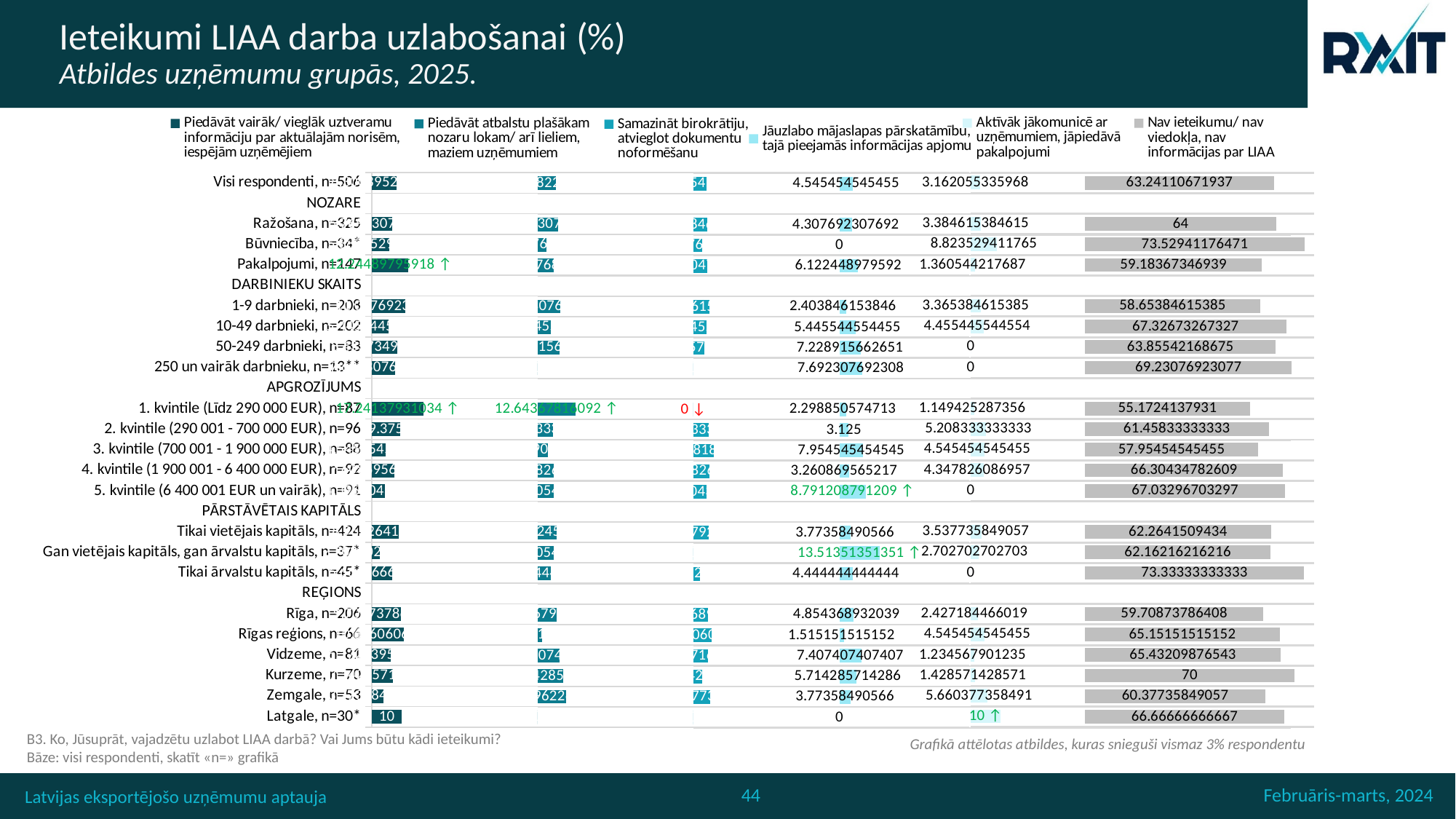

# Ieteikumi LIAA darba uzlabošanai (%) Atbildes uzņēmumu grupās, 2025.

### Chart

| Category | Aktīvāk jākomunicē ar uzņēmumiem, jāpiedāvā pakalpojumi |
|---|---|
| Visi respondenti, n=506 | 3.162055335968 |
| NOZARE | None |
| Ražošana, n=325 | 3.384615384615 |
| Būvniecība, n=34* | 8.823529411765 |
| Pakalpojumi, n=147 | 1.360544217687 |
| DARBINIEKU SKAITS | None |
| 1-9 darbnieki, n=208 | 3.365384615385 |
| 10-49 darbnieki, n=202 | 4.455445544554 |
| 50-249 darbnieki, n=83 | 0.0 |
| 250 un vairāk darbnieku, n=13** | 0.0 |
| APGROZĪJUMS | None |
| 1. kvintile (Līdz 290 000 EUR), n=87 | 1.149425287356 |
| 2. kvintile (290 001 - 700 000 EUR), n=96 | 5.208333333333 |
| 3. kvintile (700 001 - 1 900 000 EUR), n=88 | 4.545454545455 |
| 4. kvintile (1 900 001 - 6 400 000 EUR), n=92 | 4.347826086957 |
| 5. kvintile (6 400 001 EUR un vairāk), n=91 | 0.0 |
| PĀRSTĀVĒTAIS KAPITĀLS | None |
| Tikai vietējais kapitāls, n=424 | 3.537735849057 |
| Gan vietējais kapitāls, gan ārvalstu kapitāls, n=37* | 2.702702702703 |
| Tikai ārvalstu kapitāls, n=45* | 0.0 |
| REĢIONS | None |
| Rīga, n=206 | 2.427184466019 |
| Rīgas reģions, n=66 | 4.545454545455 |
| Vidzeme, n=81 | 1.234567901235 |
| Kurzeme, n=70 | 1.428571428571 |
| Zemgale, n=53 | 5.660377358491 |
| Latgale, n=30* | 10.0 |

### Chart

| Category | Nav ieteikumu/ nav viedokļa, nav informācijas par LIAA |
|---|---|
| Visi respondenti, n=506 | 63.24110671937 |
| NOZARE | None |
| Ražošana, n=325 | 64.0 |
| Būvniecība, n=34* | 73.52941176471 |
| Pakalpojumi, n=147 | 59.18367346939 |
| DARBINIEKU SKAITS | None |
| 1-9 darbnieki, n=208 | 58.65384615385 |
| 10-49 darbnieki, n=202 | 67.32673267327 |
| 50-249 darbnieki, n=83 | 63.85542168675 |
| 250 un vairāk darbnieku, n=13** | 69.23076923077 |
| APGROZĪJUMS | None |
| 1. kvintile (Līdz 290 000 EUR), n=87 | 55.1724137931 |
| 2. kvintile (290 001 - 700 000 EUR), n=96 | 61.45833333333 |
| 3. kvintile (700 001 - 1 900 000 EUR), n=88 | 57.95454545455 |
| 4. kvintile (1 900 001 - 6 400 000 EUR), n=92 | 66.30434782609 |
| 5. kvintile (6 400 001 EUR un vairāk), n=91 | 67.03296703297 |
| PĀRSTĀVĒTAIS KAPITĀLS | None |
| Tikai vietējais kapitāls, n=424 | 62.2641509434 |
| Gan vietējais kapitāls, gan ārvalstu kapitāls, n=37* | 62.16216216216 |
| Tikai ārvalstu kapitāls, n=45* | 73.33333333333 |
| REĢIONS | None |
| Rīga, n=206 | 59.70873786408 |
| Rīgas reģions, n=66 | 65.15151515152 |
| Vidzeme, n=81 | 65.43209876543 |
| Kurzeme, n=70 | 70.0 |
| Zemgale, n=53 | 60.37735849057 |
| Latgale, n=30* | 66.66666666667 |

### Chart

| Category | Piedāvāt vairāk/ vieglāk uztveramu informāciju par aktuālajām norisēm, iespējām uzņēmējiem |
|---|---|
| Visi respondenti, n=506 | 8.300395256917 |
| NOZARE | None |
| Ražošana, n=325 | 6.769230769231 |
| Būvniecība, n=34* | 5.882352941176 |
| Pakalpojumi, n=147 | 12.24489795918 |
| DARBINIEKU SKAITS | None |
| 1-9 darbnieki, n=208 | 11.05769230769 |
| 10-49 darbnieki, n=202 | 5.445544554455 |
| 50-249 darbnieki, n=83 | 8.433734939759 |
| 250 un vairāk darbnieku, n=13** | 7.692307692308 |
| APGROZĪJUMS | None |
| 1. kvintile (Līdz 290 000 EUR), n=87 | 17.24137931034 |
| 2. kvintile (290 001 - 700 000 EUR), n=96 | 9.375 |
| 3. kvintile (700 001 - 1 900 000 EUR), n=88 | 4.545454545455 |
| 4. kvintile (1 900 001 - 6 400 000 EUR), n=92 | 7.608695652174 |
| 5. kvintile (6 400 001 EUR un vairāk), n=91 | 4.395604395604 |
| PĀRSTĀVĒTAIS KAPITĀLS | None |
| Tikai vietējais kapitāls, n=424 | 8.962264150943 |
| Gan vietējais kapitāls, gan ārvalstu kapitāls, n=37* | 2.702702702703 |
| Tikai ārvalstu kapitāls, n=45* | 6.666666666667 |
| REĢIONS | None |
| Rīga, n=206 | 9.708737864078 |
| Rīgas reģions, n=66 | 10.60606060606 |
| Vidzeme, n=81 | 6.172839506173 |
| Kurzeme, n=70 | 7.142857142857 |
| Zemgale, n=53 | 3.77358490566 |
| Latgale, n=30* | 10.0 |

### Chart

| Category | Piedāvāt atbalstu plašākam nozaru lokam/ arī lieliem, maziem uzņēmumiem |
|---|---|
| Visi respondenti, n=506 | 6.126482213439 |
| NOZARE | None |
| Ražošana, n=325 | 6.769230769231 |
| Būvniecība, n=34* | 2.941176470588 |
| Pakalpojumi, n=147 | 5.442176870748 |
| DARBINIEKU SKAITS | None |
| 1-9 darbnieki, n=208 | 7.692307692308 |
| 10-49 darbnieki, n=202 | 4.455445544554 |
| 50-249 darbnieki, n=83 | 7.228915662651 |
| 250 un vairāk darbnieku, n=13** | 0.0 |
| APGROZĪJUMS | None |
| 1. kvintile (Līdz 290 000 EUR), n=87 | 12.64367816092 |
| 2. kvintile (290 001 - 700 000 EUR), n=96 | 5.208333333333 |
| 3. kvintile (700 001 - 1 900 000 EUR), n=88 | 3.409090909091 |
| 4. kvintile (1 900 001 - 6 400 000 EUR), n=92 | 5.434782608696 |
| 5. kvintile (6 400 001 EUR un vairāk), n=91 | 5.494505494505 |
| PĀRSTĀVĒTAIS KAPITĀLS | None |
| Tikai vietējais kapitāls, n=424 | 6.367924528302 |
| Gan vietējais kapitāls, gan ārvalstu kapitāls, n=37* | 5.405405405405 |
| Tikai ārvalstu kapitāls, n=45* | 4.444444444444 |
| REĢIONS | None |
| Rīga, n=206 | 6.31067961165 |
| Rīgas reģions, n=66 | 1.515151515152 |
| Vidzeme, n=81 | 7.407407407407 |
| Kurzeme, n=70 | 8.571428571429 |
| Zemgale, n=53 | 9.433962264151 |
| Latgale, n=30* | 0.0 |

### Chart

| Category | Jāuzlabo mājaslapas pārskatāmību, tajā pieejamās informācijas apjomu |
|---|---|
| Visi respondenti, n=506 | 4.545454545455 |
| NOZARE | None |
| Ražošana, n=325 | 4.307692307692 |
| Būvniecība, n=34* | 0.0 |
| Pakalpojumi, n=147 | 6.122448979592 |
| DARBINIEKU SKAITS | None |
| 1-9 darbnieki, n=208 | 2.403846153846 |
| 10-49 darbnieki, n=202 | 5.445544554455 |
| 50-249 darbnieki, n=83 | 7.228915662651 |
| 250 un vairāk darbnieku, n=13** | 7.692307692308 |
| APGROZĪJUMS | None |
| 1. kvintile (Līdz 290 000 EUR), n=87 | 2.298850574713 |
| 2. kvintile (290 001 - 700 000 EUR), n=96 | 3.125 |
| 3. kvintile (700 001 - 1 900 000 EUR), n=88 | 7.954545454545 |
| 4. kvintile (1 900 001 - 6 400 000 EUR), n=92 | 3.260869565217 |
| 5. kvintile (6 400 001 EUR un vairāk), n=91 | 8.791208791209 |
| PĀRSTĀVĒTAIS KAPITĀLS | None |
| Tikai vietējais kapitāls, n=424 | 3.77358490566 |
| Gan vietējais kapitāls, gan ārvalstu kapitāls, n=37* | 13.51351351351 |
| Tikai ārvalstu kapitāls, n=45* | 4.444444444444 |
| REĢIONS | None |
| Rīga, n=206 | 4.854368932039 |
| Rīgas reģions, n=66 | 1.515151515152 |
| Vidzeme, n=81 | 7.407407407407 |
| Kurzeme, n=70 | 5.714285714286 |
| Zemgale, n=53 | 3.77358490566 |
| Latgale, n=30* | 0.0 |

### Chart

| Category | Samazināt birokrātiju, atvieglot dokumentu noformēšanu |
|---|---|
| Visi respondenti, n=506 | 4.545454545455 |
| NOZARE | None |
| Ražošana, n=325 | 4.6153846153850004 |
| Būvniecība, n=34* | 2.941176470588 |
| Pakalpojumi, n=147 | 4.761904761905 |
| DARBINIEKU SKAITS | None |
| 1-9 darbnieki, n=208 | 5.288461538462 |
| 10-49 darbnieki, n=202 | 4.455445544554 |
| 50-249 darbnieki, n=83 | 3.614457831325 |
| 250 un vairāk darbnieku, n=13** | 0.0 |
| APGROZĪJUMS | None |
| 1. kvintile (Līdz 290 000 EUR), n=87 | 0.0 |
| 2. kvintile (290 001 - 700 000 EUR), n=96 | 5.208333333333 |
| 3. kvintile (700 001 - 1 900 000 EUR), n=88 | 6.818181818182 |
| 4. kvintile (1 900 001 - 6 400 000 EUR), n=92 | 5.434782608696 |
| 5. kvintile (6 400 001 EUR un vairāk), n=91 | 4.395604395604 |
| PĀRSTĀVĒTAIS KAPITĀLS | None |
| Tikai vietējais kapitāls, n=424 | 5.188679245283 |
| Gan vietējais kapitāls, gan ārvalstu kapitāls, n=37* | 0.0 |
| Tikai ārvalstu kapitāls, n=45* | 2.222222222222 |
| REĢIONS | None |
| Rīga, n=206 | 4.854368932039 |
| Rīgas reģions, n=66 | 6.060606060606 |
| Vidzeme, n=81 | 4.938271604938 |
| Kurzeme, n=70 | 2.857142857143 |
| Zemgale, n=53 | 5.660377358491 |
| Latgale, n=30* | 0.0 |
Grafikā attēlotas atbildes, kuras snieguši vismaz 3% respondentu
B3. Ko, Jūsuprāt, vajadzētu uzlabot LIAA darbā? Vai Jums būtu kādi ieteikumi?
Bāze: visi respondenti, skatīt «n=» grafikā